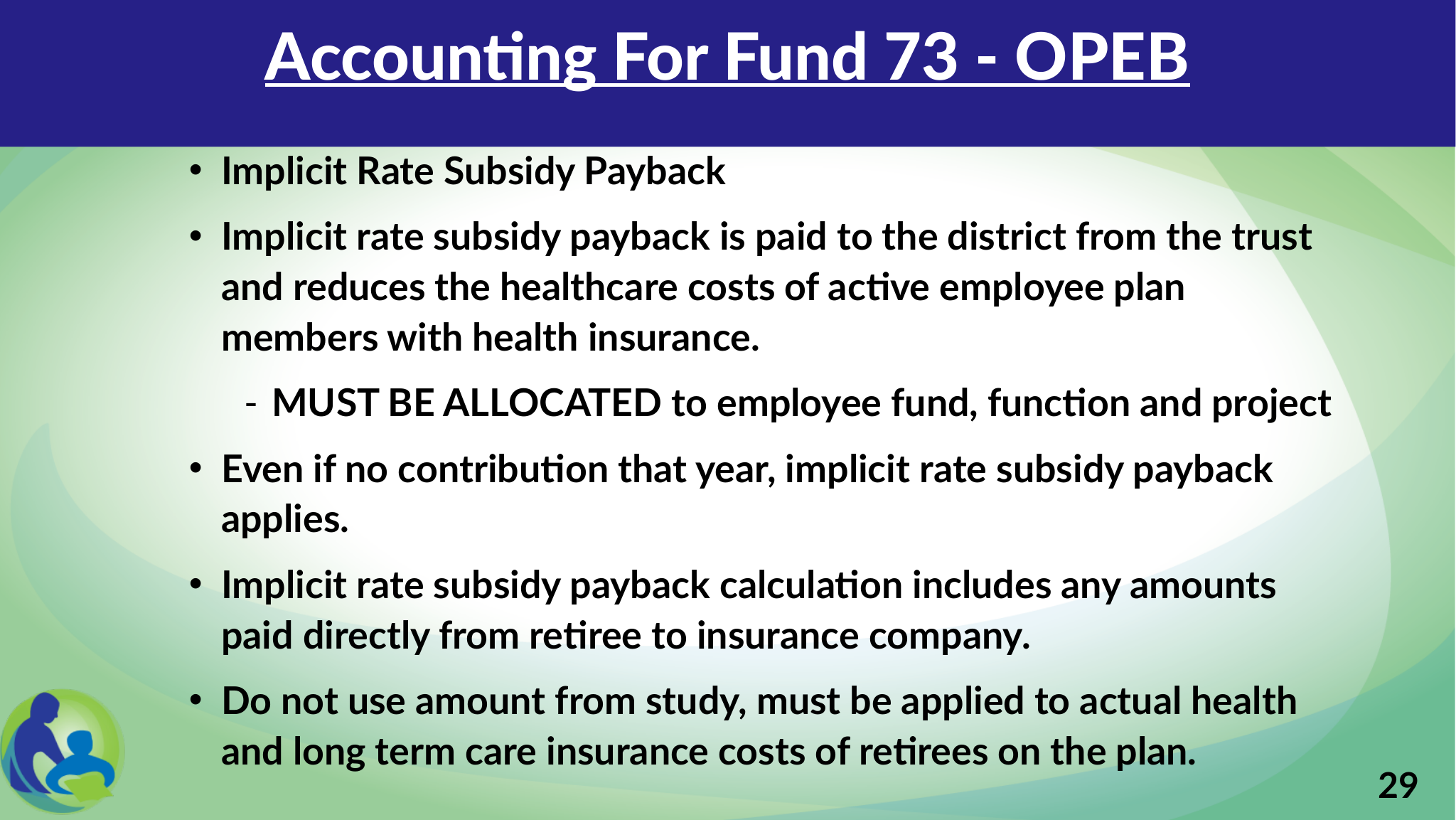

# Accounting For Fund 73 - OPEB
Implicit Rate Subsidy Payback
Implicit rate subsidy payback is paid to the district from the trust and reduces the healthcare costs of active employee plan members with health insurance.
MUST BE ALLOCATED to employee fund, function and project
Even if no contribution that year, implicit rate subsidy payback applies.
Implicit rate subsidy payback calculation includes any amounts paid directly from retiree to insurance company.
Do not use amount from study, must be applied to actual health and long term care insurance costs of retirees on the plan.